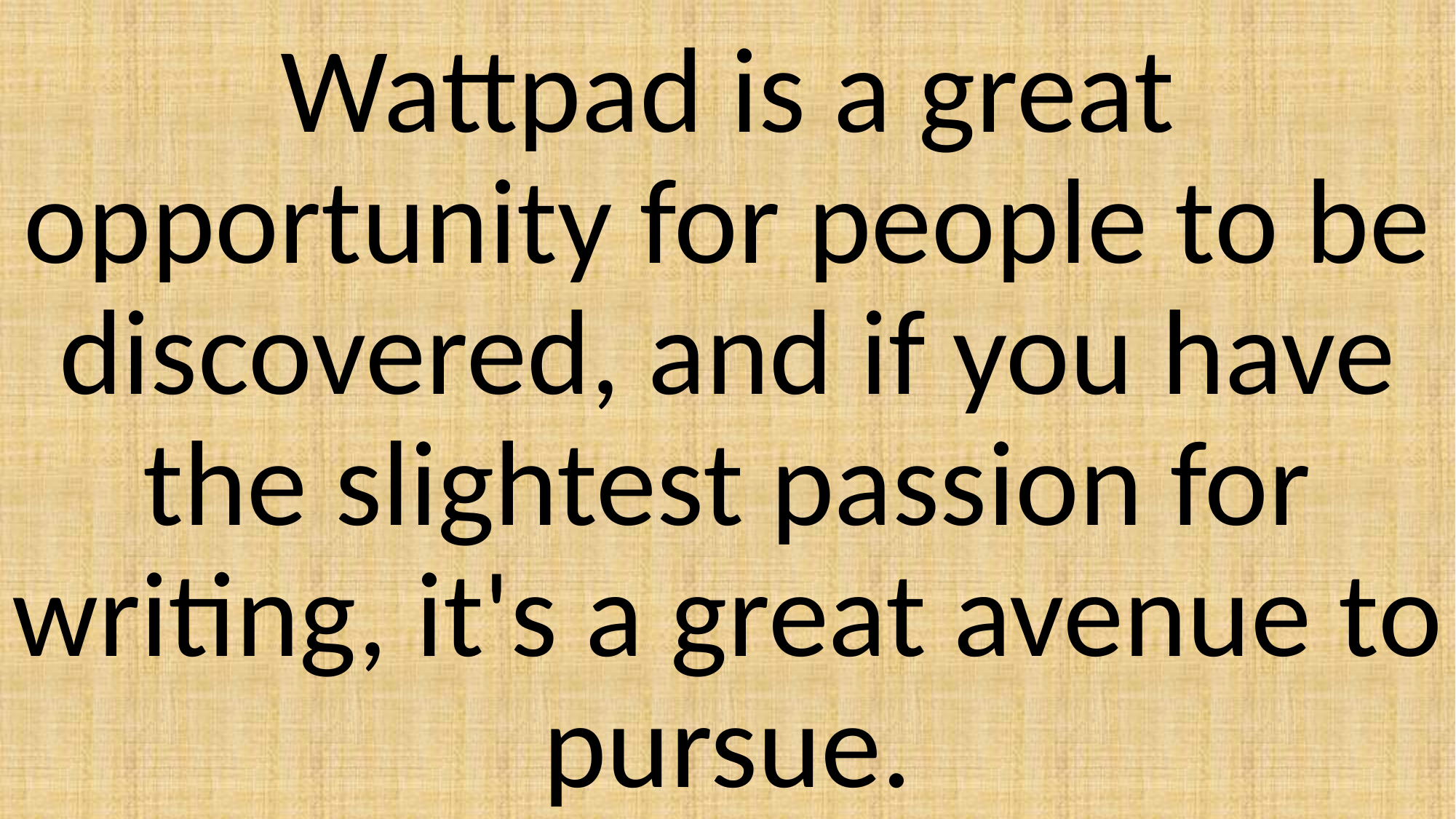

# Wattpad is a great opportunity for people to be discovered, and if you have the slightest passion for writing, it's a great avenue to pursue.